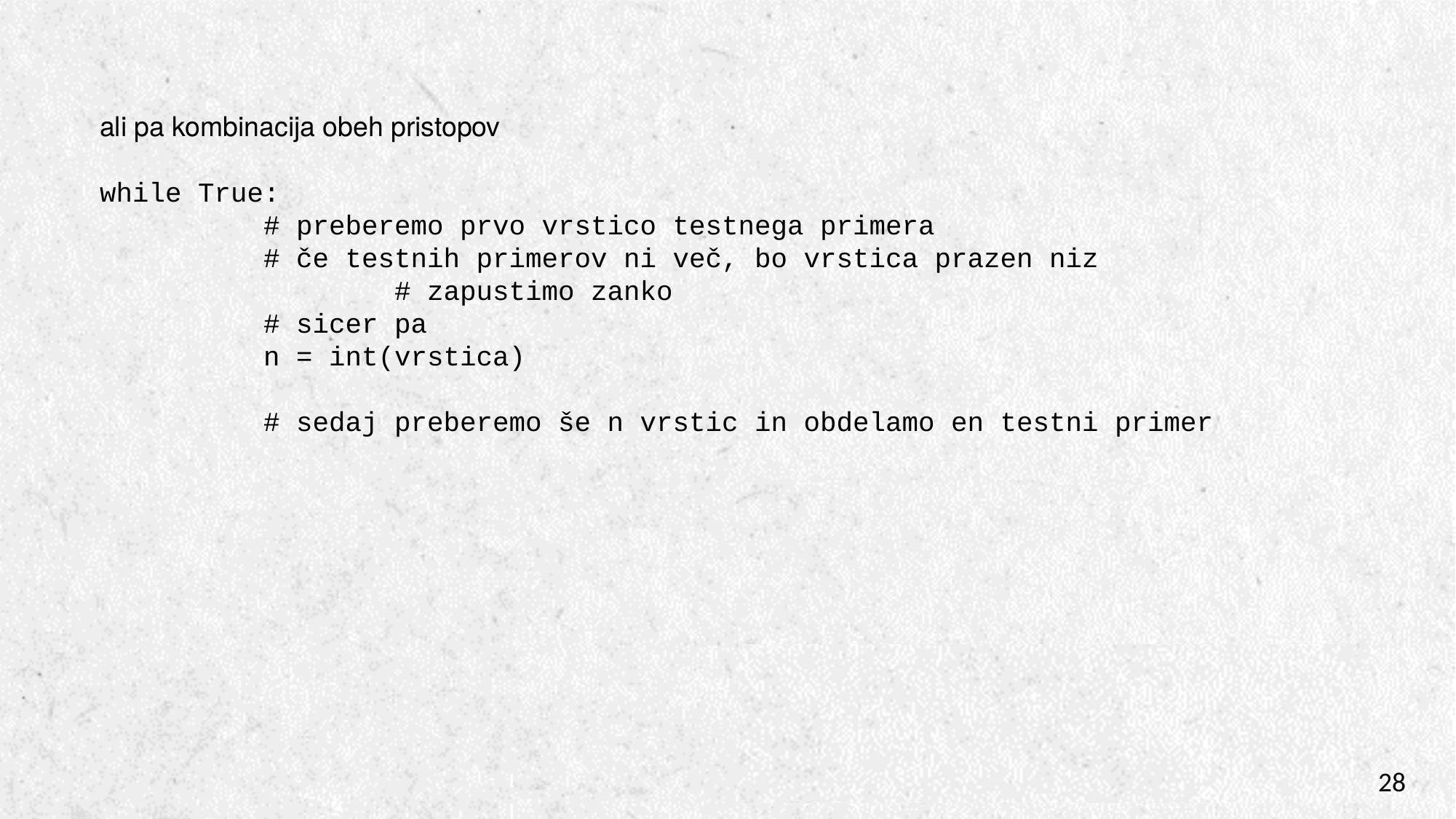

ali pa kombinacija obeh pristopov

while True:
          # preberemo prvo vrstico testnega primera
          # če testnih primerov ni več, bo vrstica prazen niz
                  # zapustimo zanko
          # sicer pa
          n = int(vrstica)

          # sedaj preberemo še n vrstic in obdelamo en testni primer
28